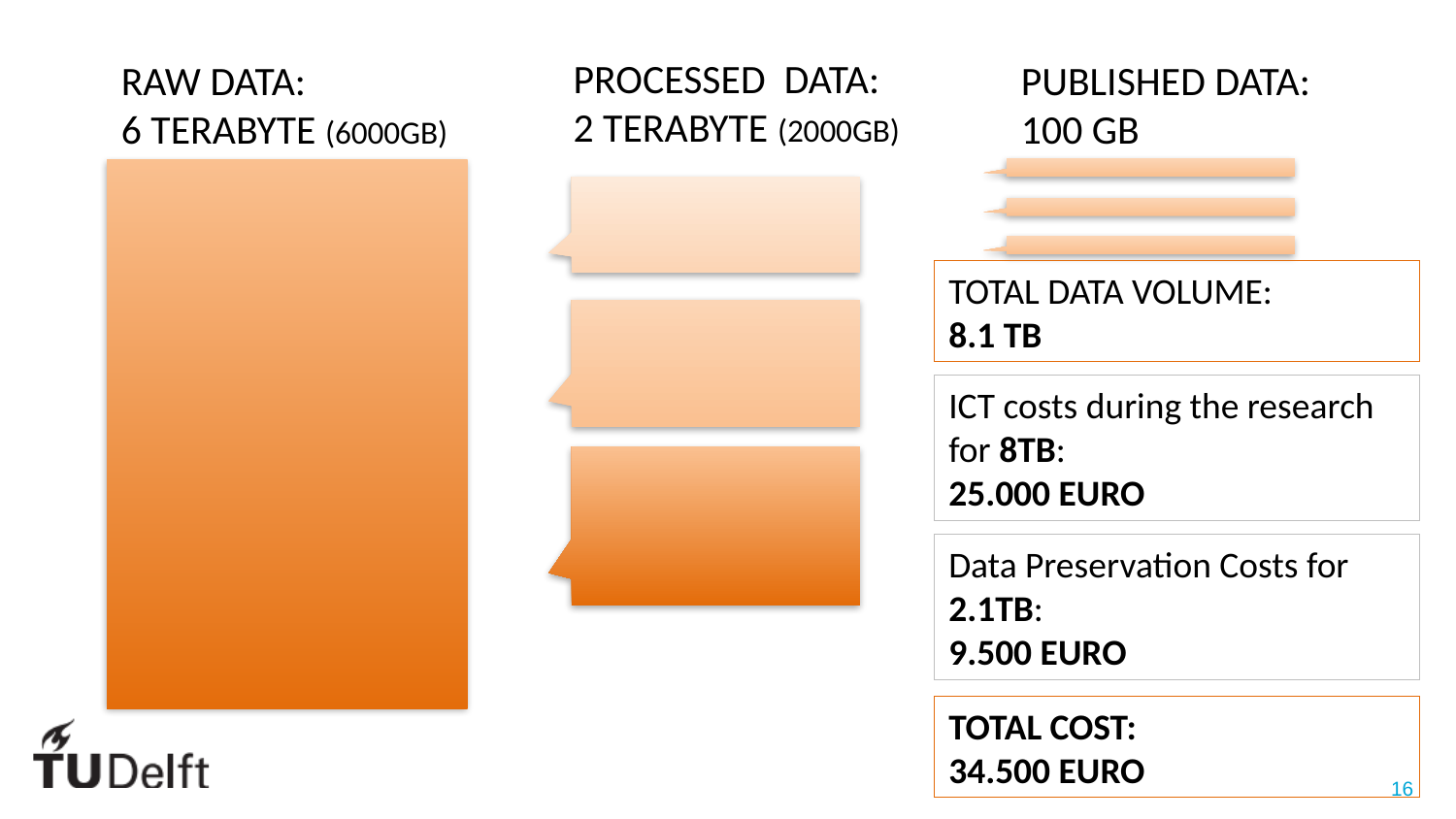

PROCESSED  DATA:
2 TERABYTE (2000GB)
RAW DATA:
6 TERABYTE (6000GB)
PUBLISHED DATA:
100 GB

TOTAL DATA VOLUME:
8.1 TB

ICT costs during the research for 8TB:
25.000 EURO

Data Preservation Costs for 2.1TB:
9.500 EURO
TOTAL COST:
34.500 EURO